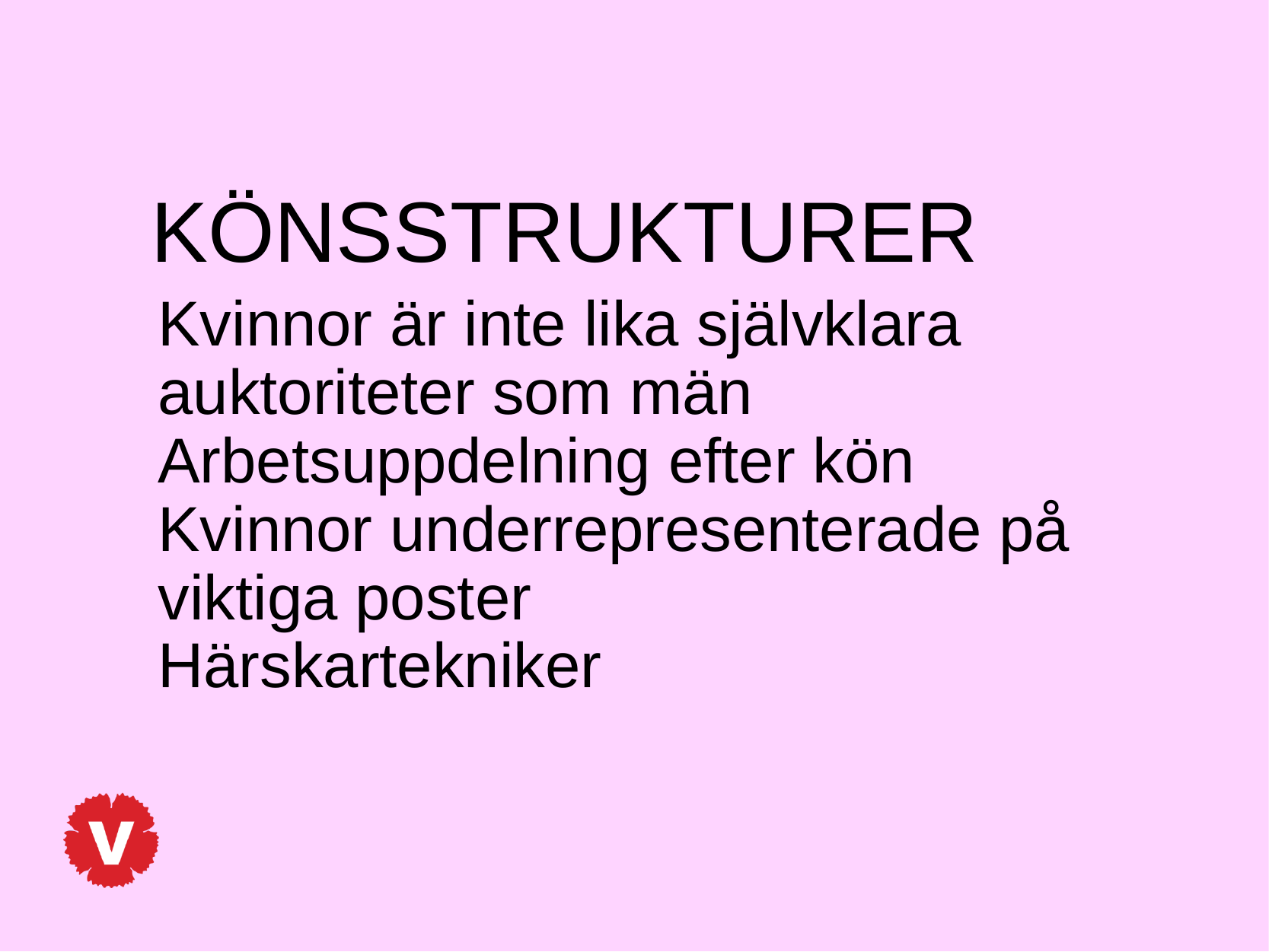

KÖNSSTRUKTURER
Kvinnor är inte lika självklara auktoriteter som män
Arbetsuppdelning efter kön
Kvinnor underrepresenterade på viktiga poster
Härskartekniker